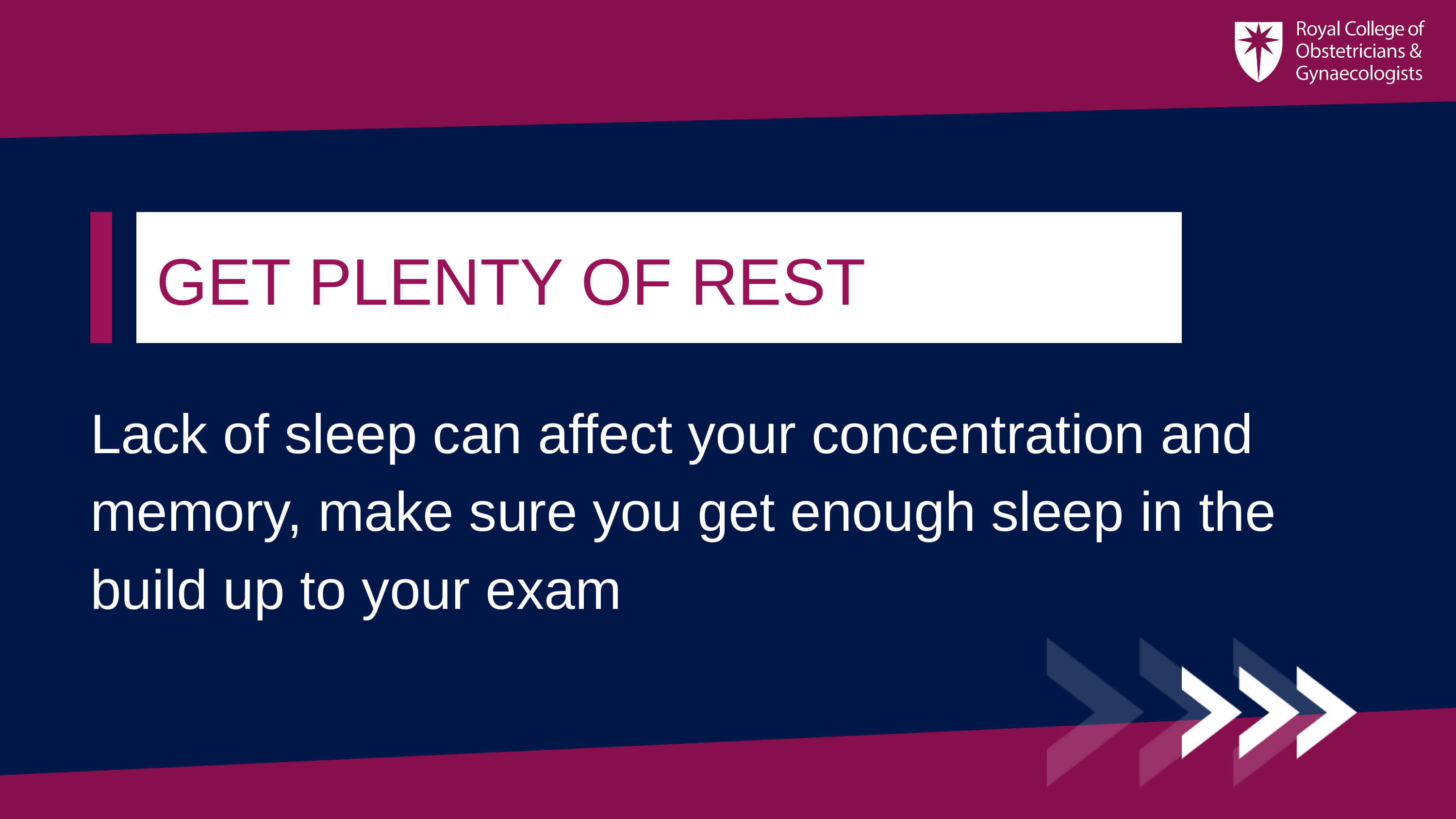

GET PLENTY OF REST
Lack of sleep can affect your concentration and memory, make sure you get enough sleep in the build up to your exam